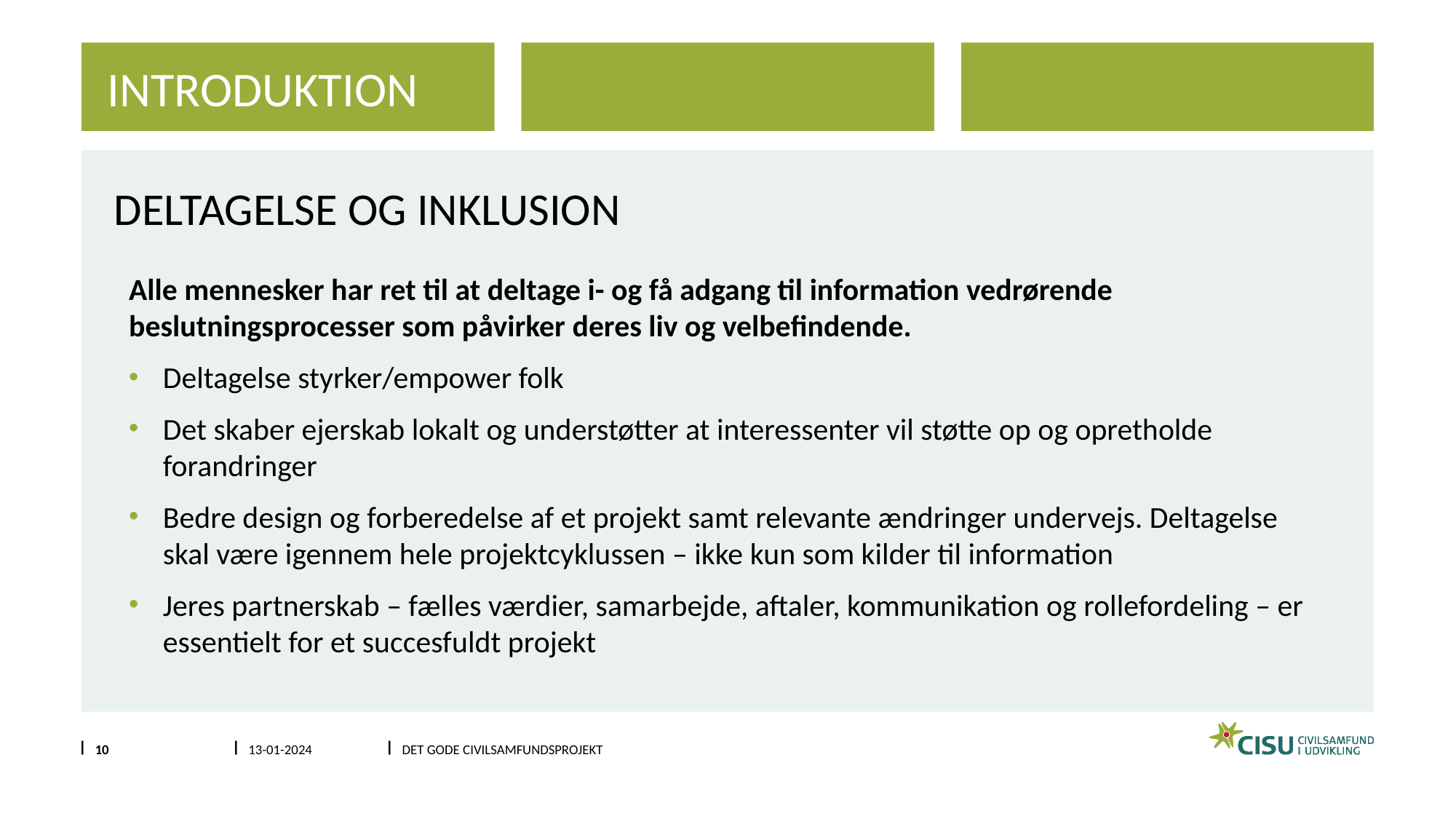

introduktion
# Deltagelse og inklusion
Alle mennesker har ret til at deltage i- og få adgang til information vedrørende beslutningsprocesser som påvirker deres liv og velbefindende.
Deltagelse styrker/empower folk
Det skaber ejerskab lokalt og understøtter at interessenter vil støtte op og opretholde forandringer
Bedre design og forberedelse af et projekt samt relevante ændringer undervejs. Deltagelse skal være igennem hele projektcyklussen – ikke kun som kilder til information
Jeres partnerskab – fælles værdier, samarbejde, aftaler, kommunikation og rollefordeling – er essentielt for et succesfuldt projekt

10
13-01-2024
DET GODE CIVILSAMFUNDSPROJEKT